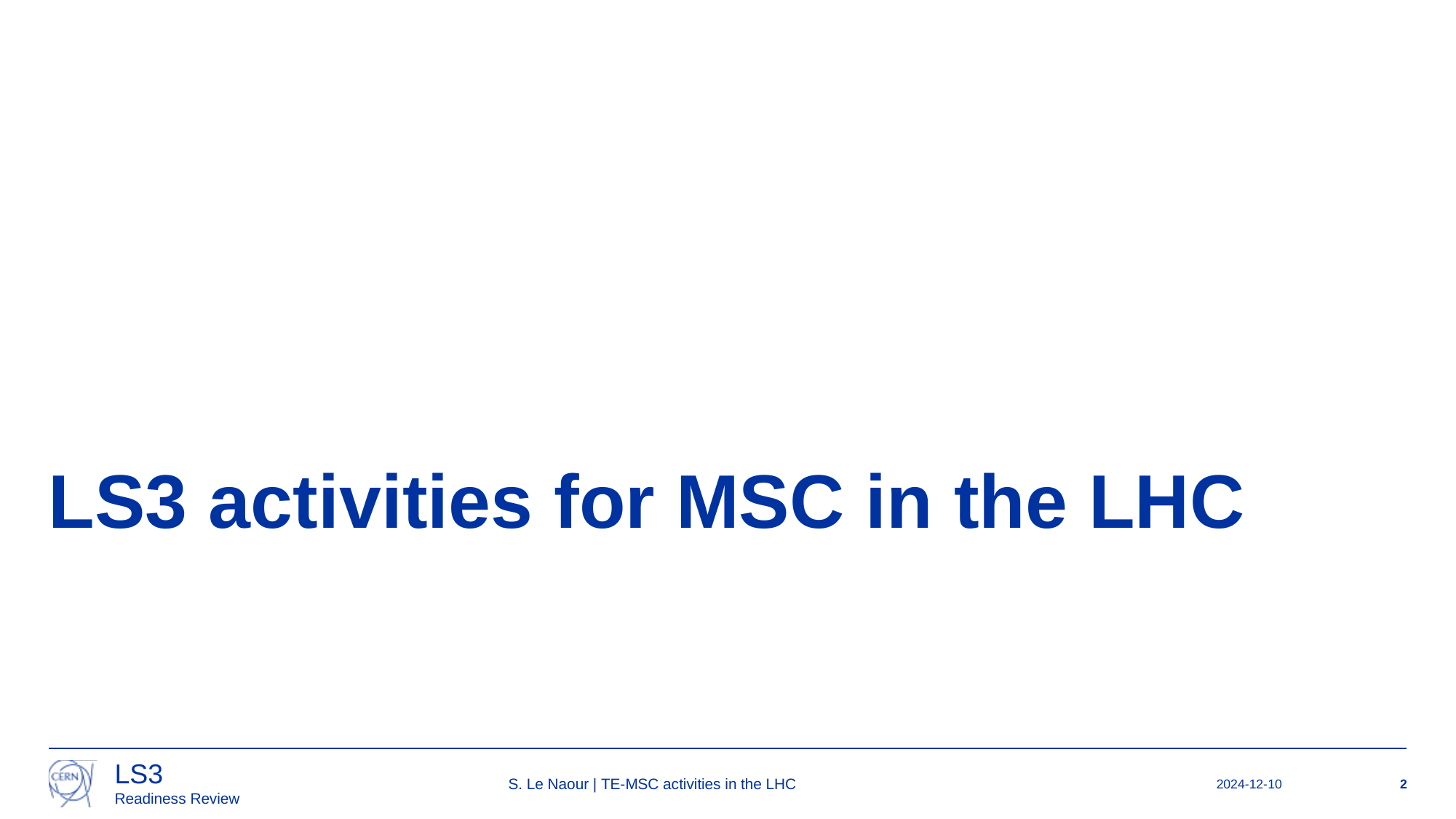

# LS3 activities for MSC in the LHC

S. Le Naour | TE-MSC activities in the LHC
2024-12-10
2